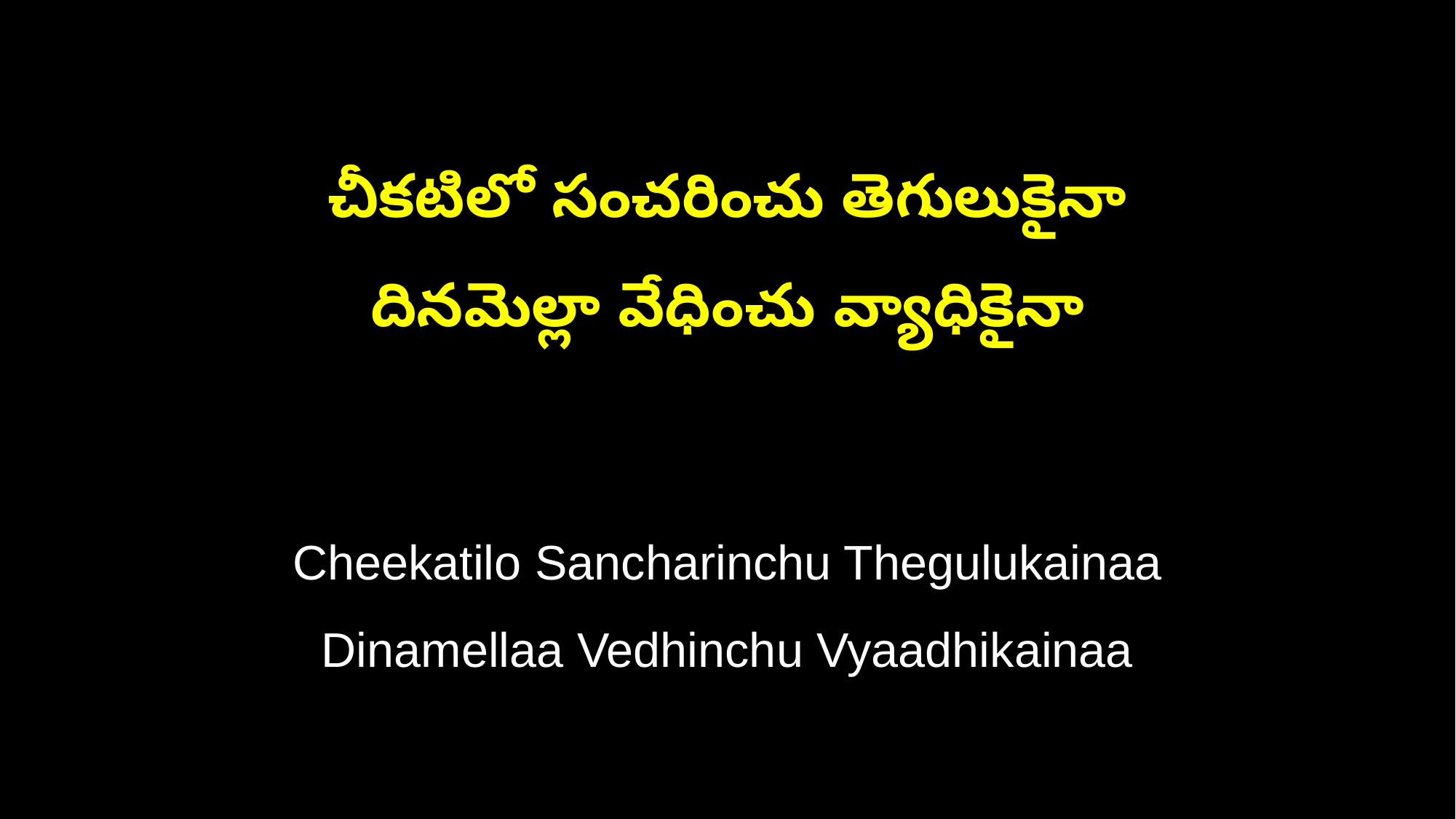

చీకటిలో సంచరించు తెగులుకైనా
దినమెల్లా వేధించు వ్యాధికైనా
Cheekatilo Sancharinchu Thegulukainaa
Dinamellaa Vedhinchu Vyaadhikainaa